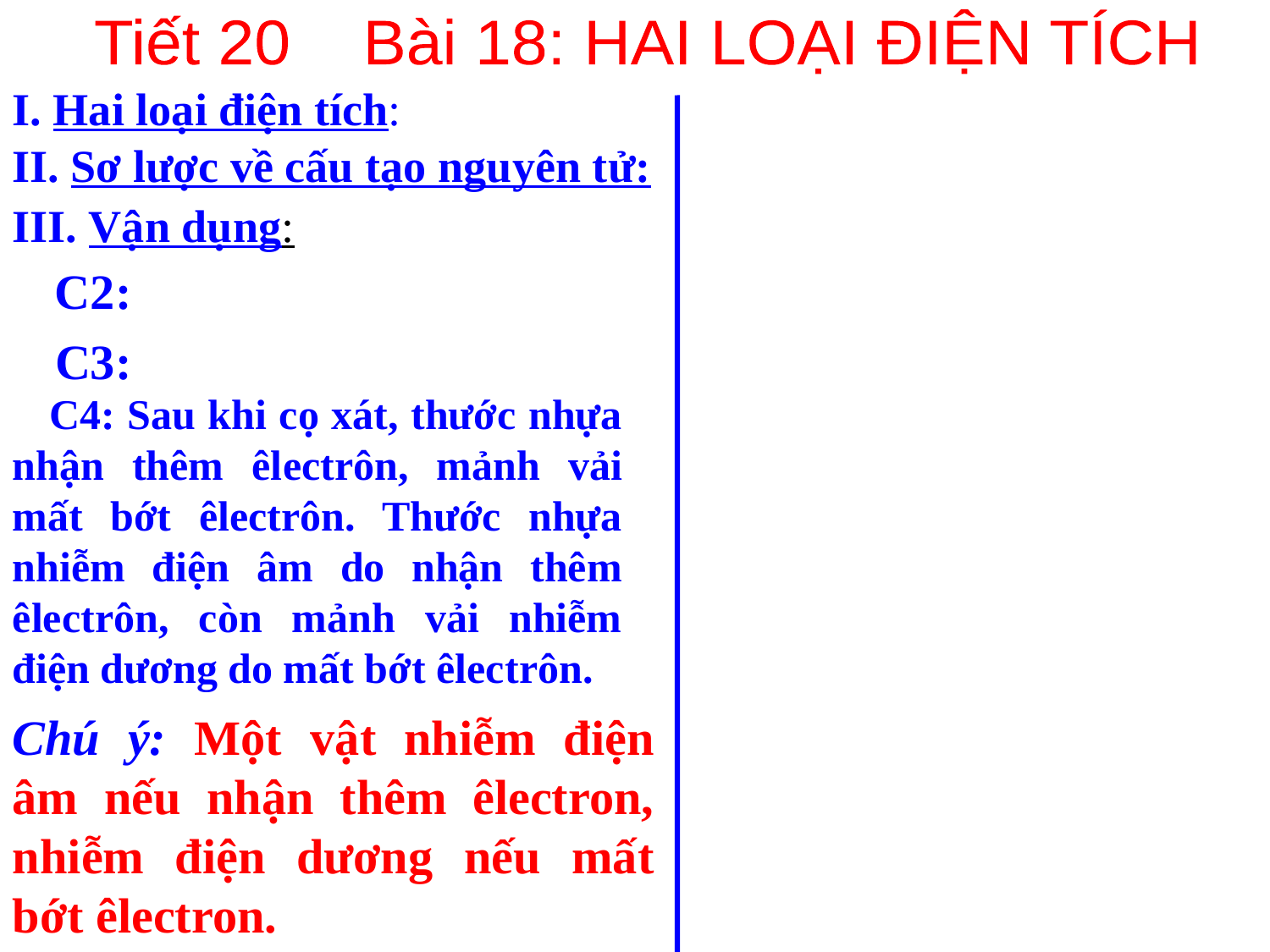

Tiết 20    Bài 18: HAI LOẠI ĐIỆN TÍCH
I. Hai loại điện tích:

II. Sơ lược về cấu tạo nguyên tử:
III. Vận dụng:
C2:
   C3:
   C4: Sau khi cọ xát, thước nhựa nhận thêm êlectrôn, mảnh vải mất bớt êlectrôn. Thước nhựa nhiễm điện âm do nhận thêm êlectrôn, còn mảnh vải nhiễm điện dương do mất bớt êlectrôn.

Chú ý: Một vật nhiễm điện âm nếu nhận thêm êlectron, nhiễm điện dương nếu mất bớt êlectron.